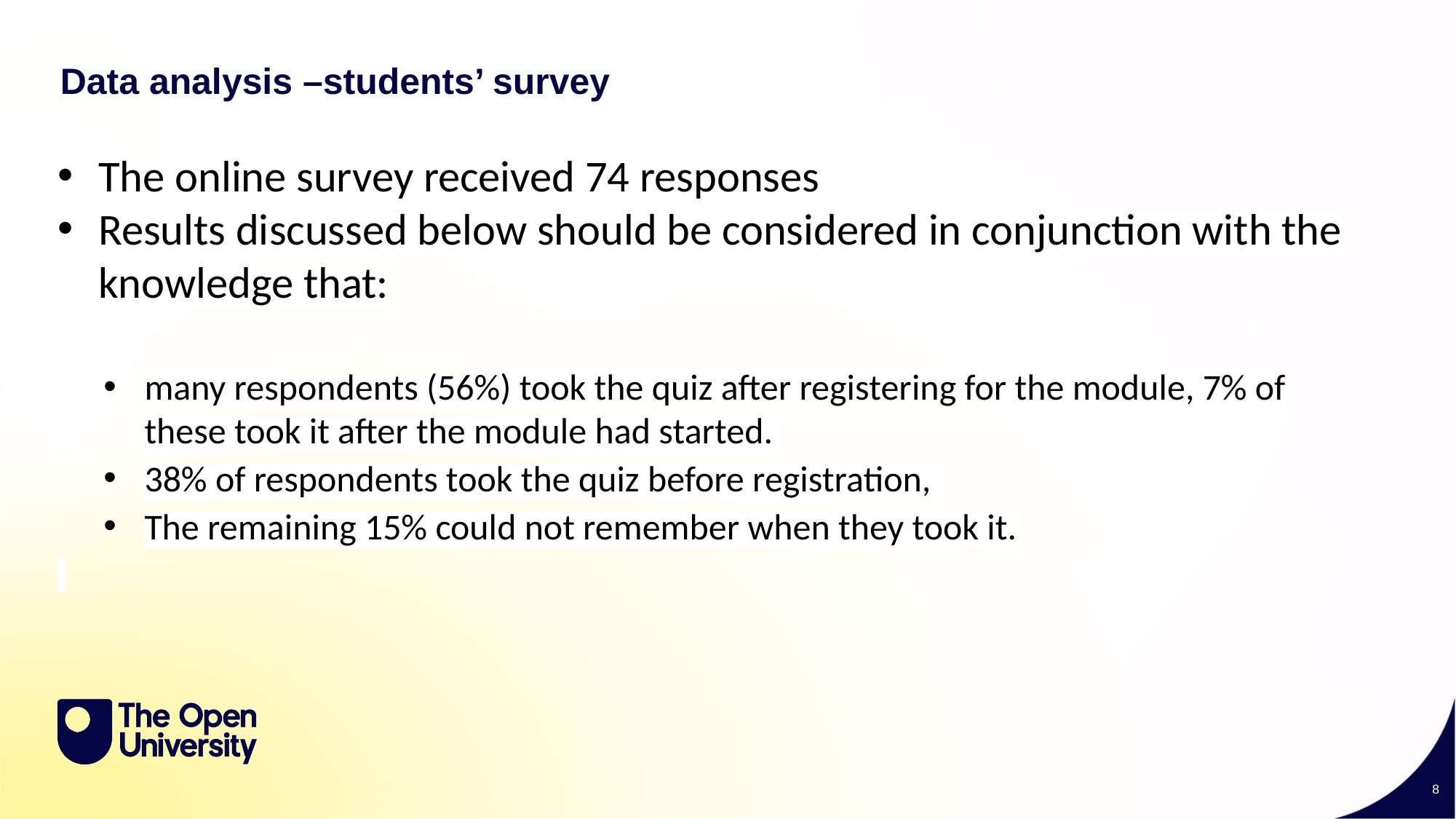

Data analysis –students’ survey

The online survey received 74 responses
Results discussed below should be considered in conjunction with the knowledge that:

many respondents (56%) took the quiz after registering for the module, 7% of these took it after the module had started.
38% of respondents took the quiz before registration,
The remaining 15% could not remember when they took it.